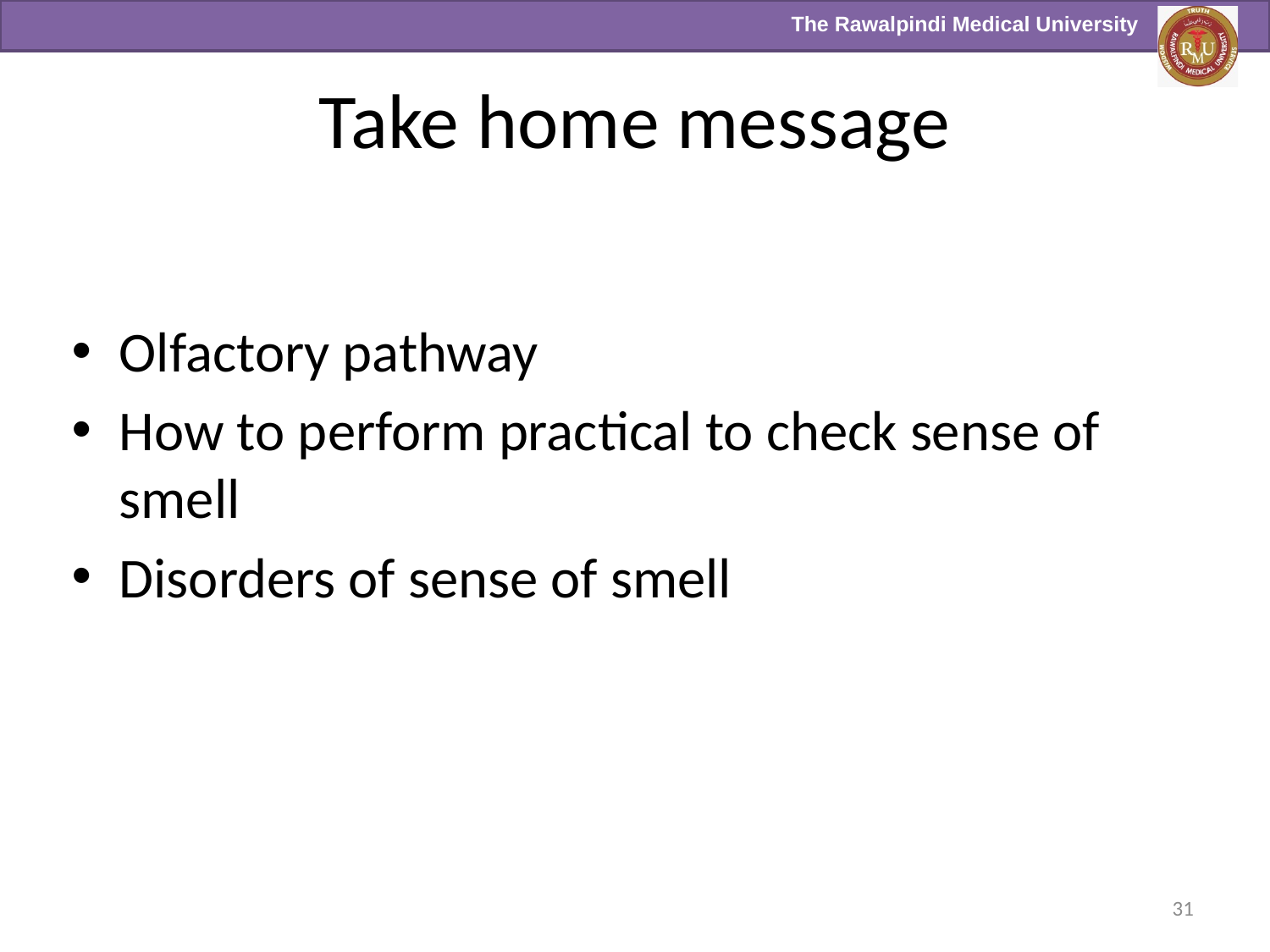

# Take home message
Olfactory pathway
How to perform practical to check sense of smell
Disorders of sense of smell
31